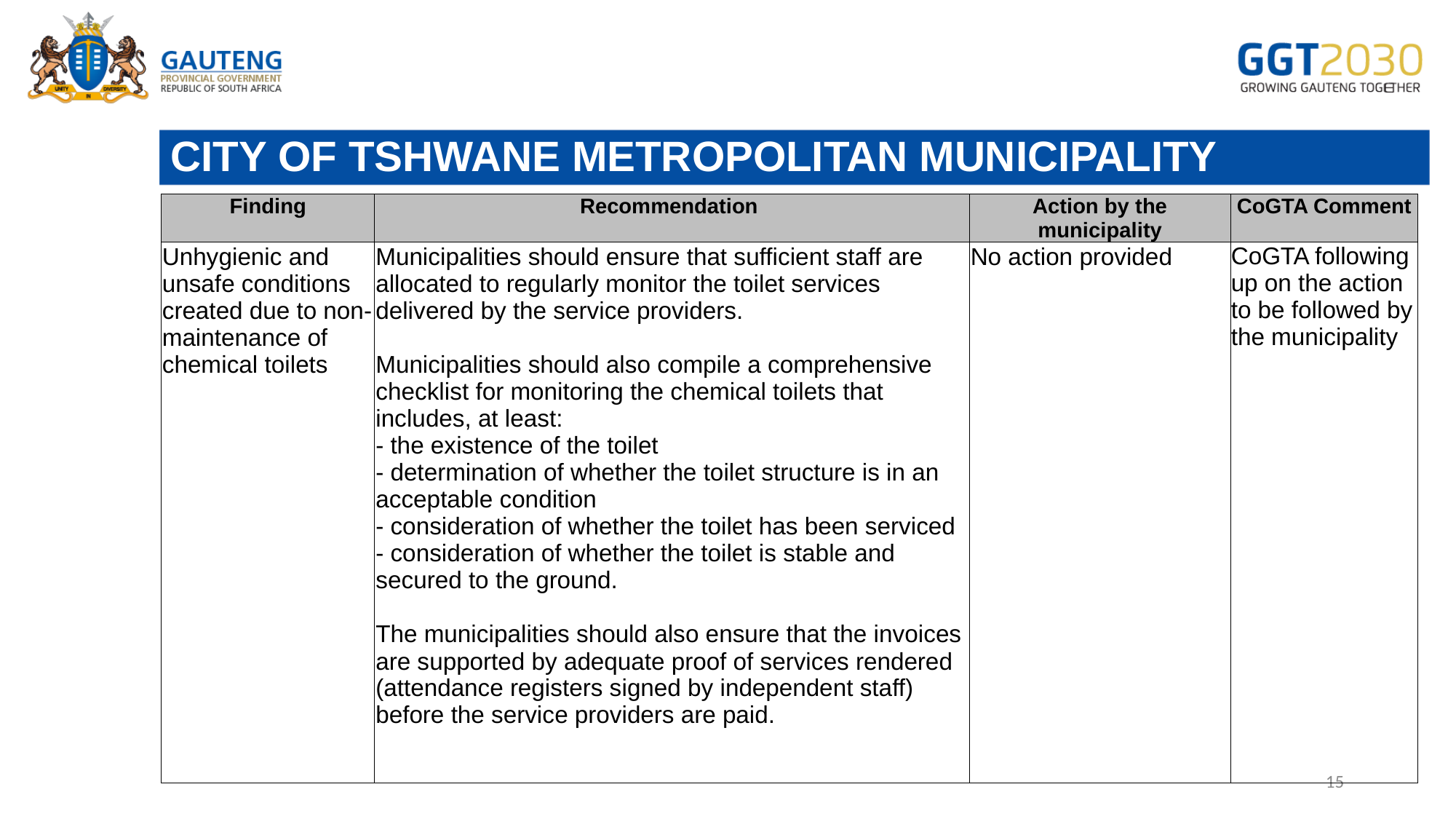

# CITY OF TSHWANE METROPOLITAN MUNICIPALITY

| Finding | Recommendation | Action by the municipality | CoGTA Comment |
| --- | --- | --- | --- |
| Unhygienic and unsafe conditions created due to non-maintenance of chemical toilets | Municipalities should ensure that sufficient staff are allocated to regularly monitor the toilet services delivered by the service providers. Municipalities should also compile a comprehensive checklist for monitoring the chemical toilets that includes, at least: - the existence of the toilet - determination of whether the toilet structure is in an acceptable condition - consideration of whether the toilet has been serviced - consideration of whether the toilet is stable and secured to the ground. The municipalities should also ensure that the invoices are supported by adequate proof of services rendered (attendance registers signed by independent staff) before the service providers are paid. | No action provided | CoGTA following up on the action to be followed by the municipality |
15